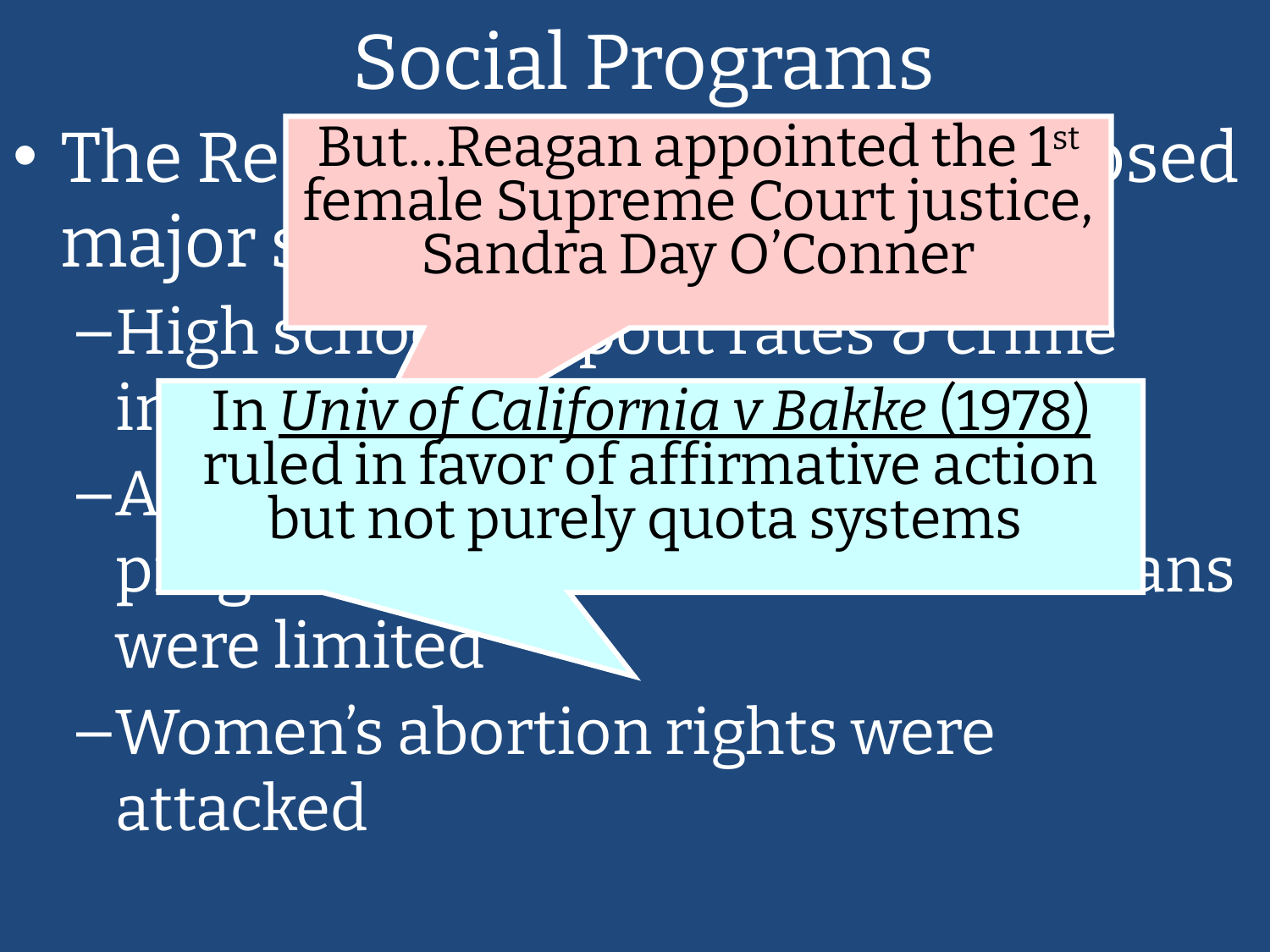

# Social Programs
The Reagan administration opposed major social reforms:
High school dropout rates & crime increased in the 1980s
Affirmative action & school busing programs to assist African-Americans were limited
Women’s abortion rights were attacked
But…Reagan appointed the 1st female Supreme Court justice, Sandra Day O’Conner
In Univ of California v Bakke (1978) ruled in favor of affirmative action but not purely quota systems